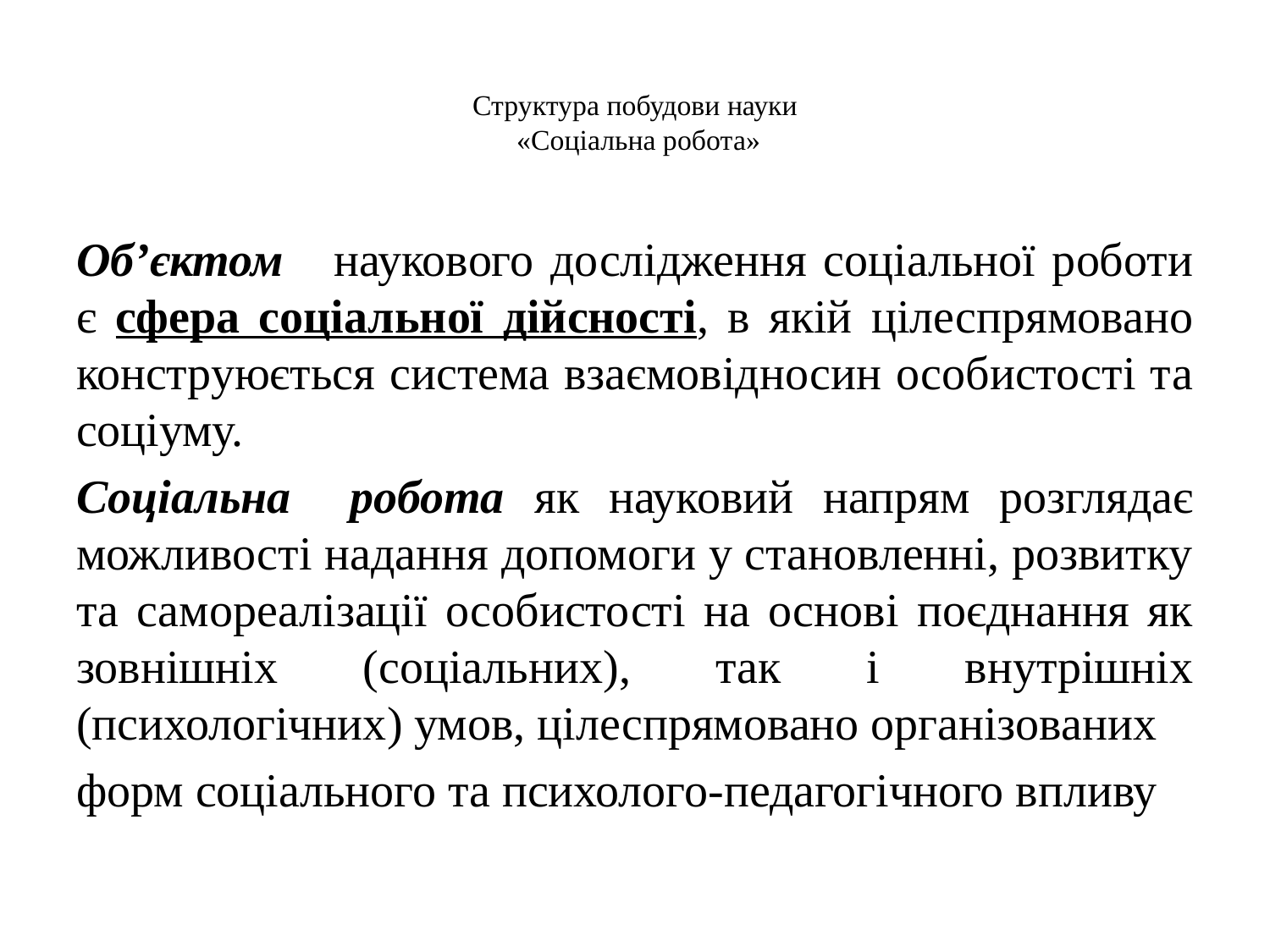

# Структура побудови науки «Соціальна робота»
Об’єктом   наукового дослідження соціальної роботи є сфера соціальної дійсності, в якій цілеспрямовано конструюється система взаємовідносин особистості та соціуму.
Соціальна  робота як науковий напрям розглядає можливості надання допомоги у становленні, розвитку та самореалізації особистості на основі поєднання як зовнішніх (соціальних), так і внутрішніх (психологічних) умов, цілеспрямовано організованих
форм соціального та психолого-педагогічного впливу